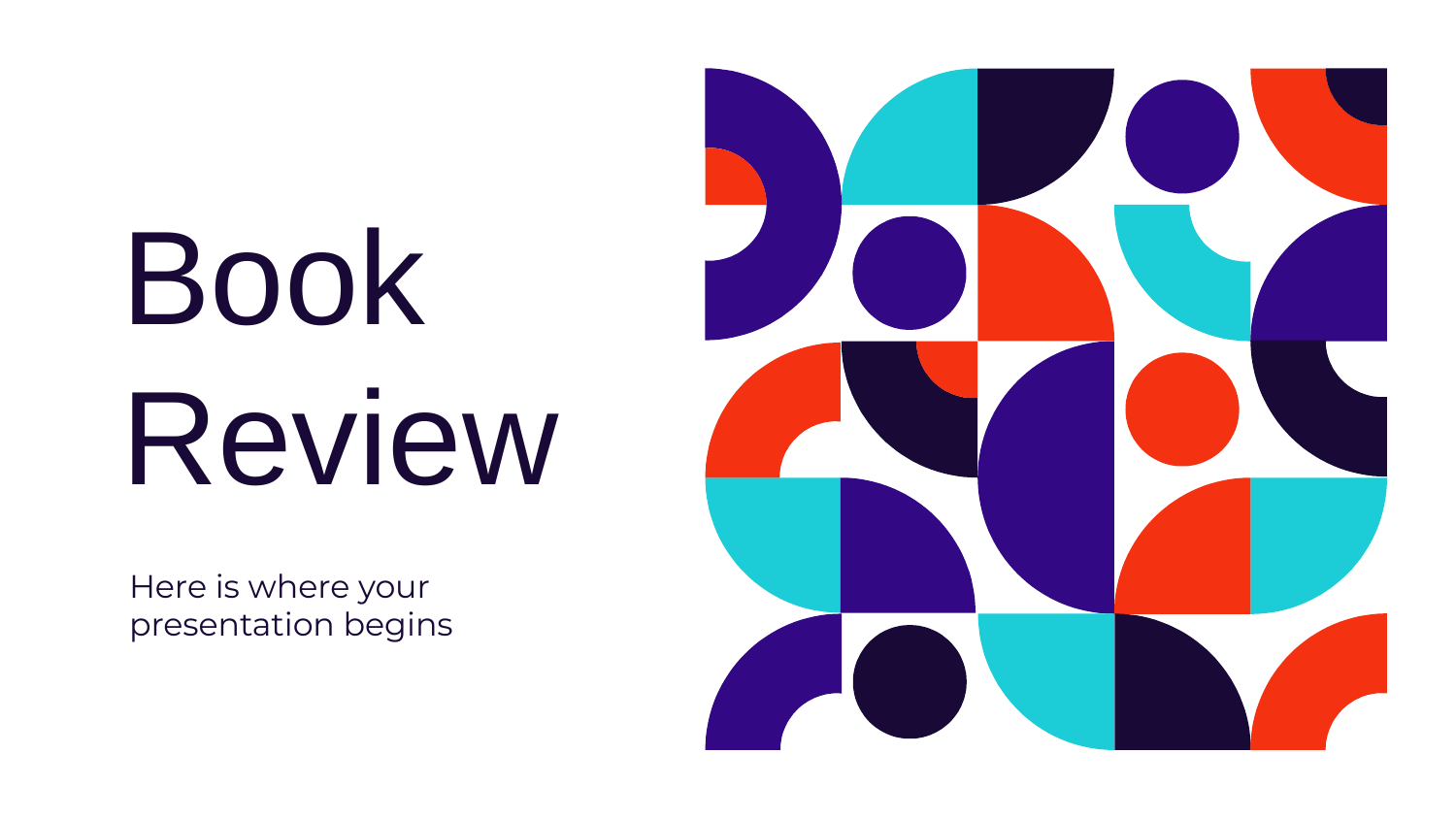

# Book
Review
Here is where your presentation begins